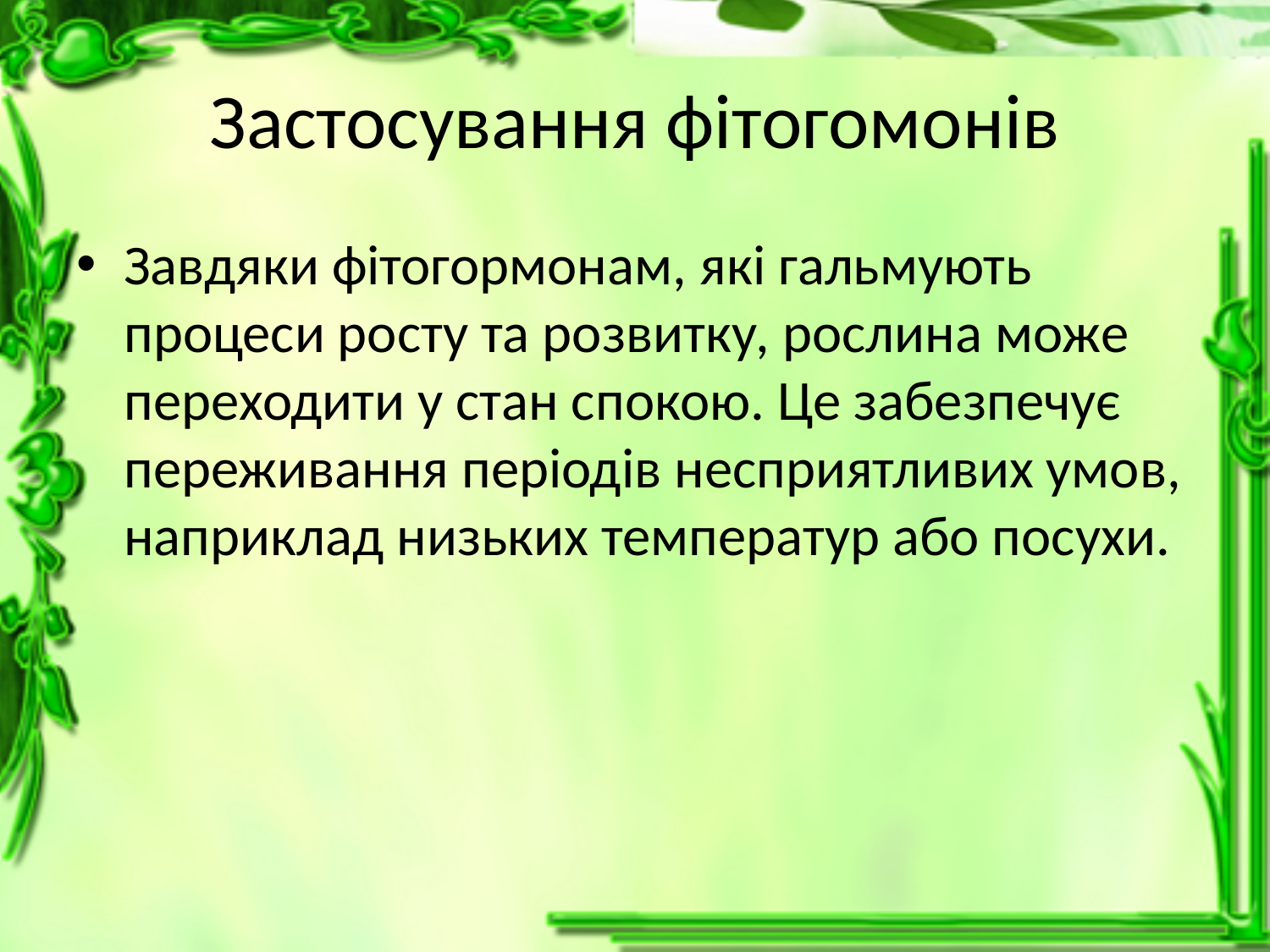

# Застосування фітогомонів
Завдяки фітогормонам, які гальмують процеси росту та розвитку, рослина може переходити у стан спокою. Це забезпечує переживання періодів несприятливих умов, наприклад низьких температур або посухи.